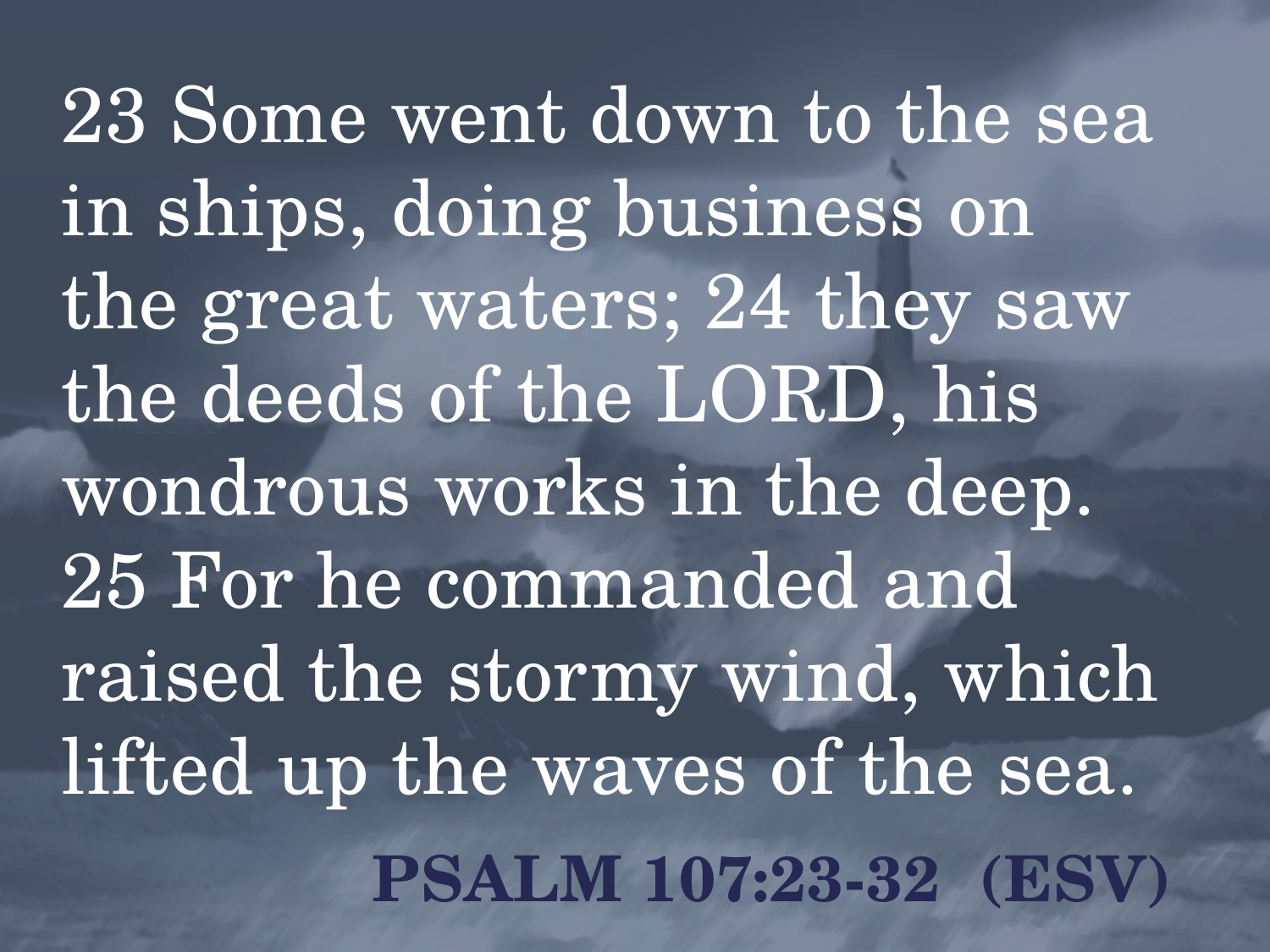

23 Some went down to the sea in ships, doing business on the great waters; 24 they saw the deeds of the LORD, his wondrous works in the deep. 25 For he commanded and raised the stormy wind, which lifted up the waves of the sea.
# Psalm 107:23-32  (ESV)